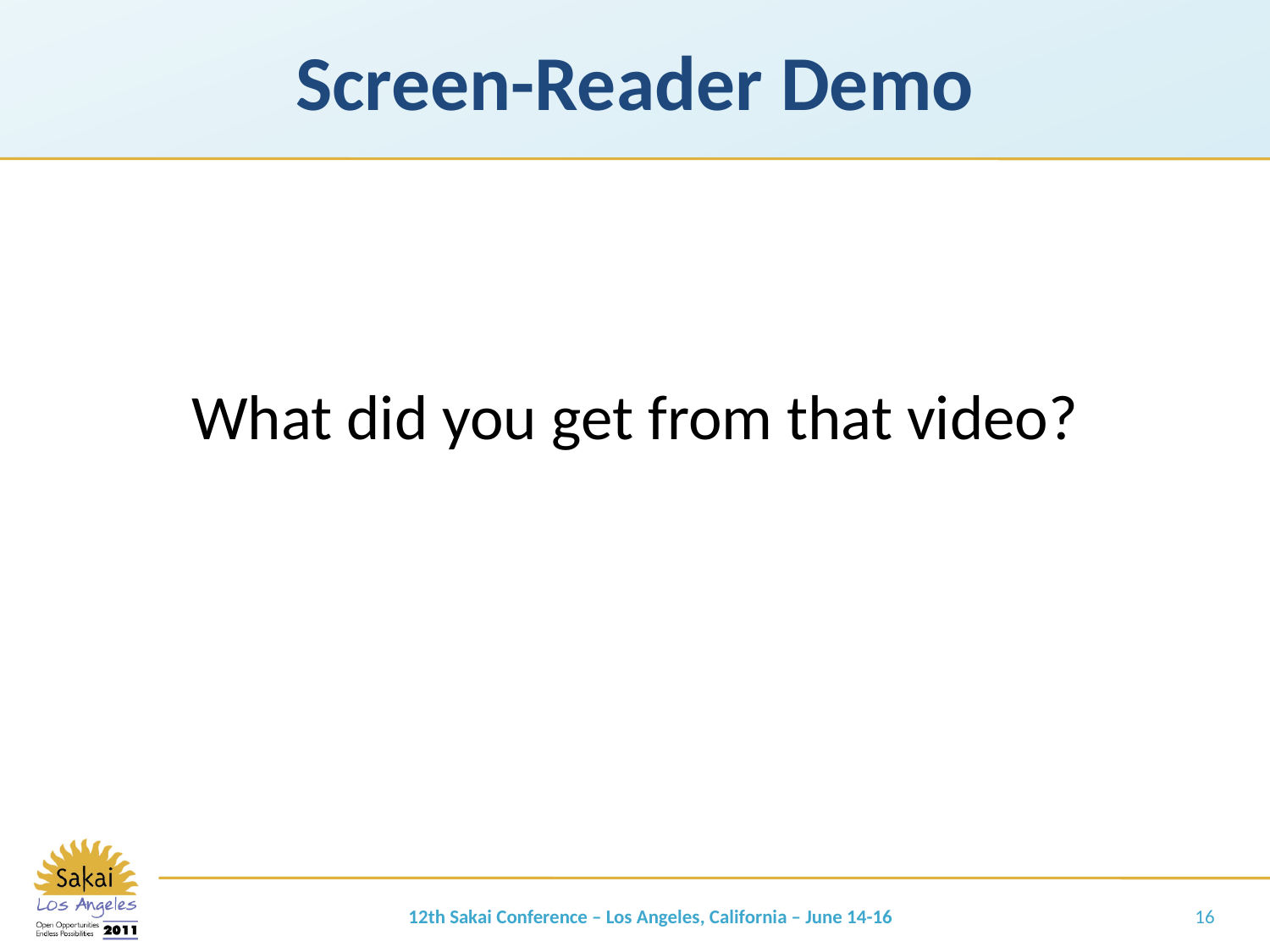

# Screen-Reader Demo
What did you get from that video?
12th Sakai Conference – Los Angeles, California – June 14-16
16